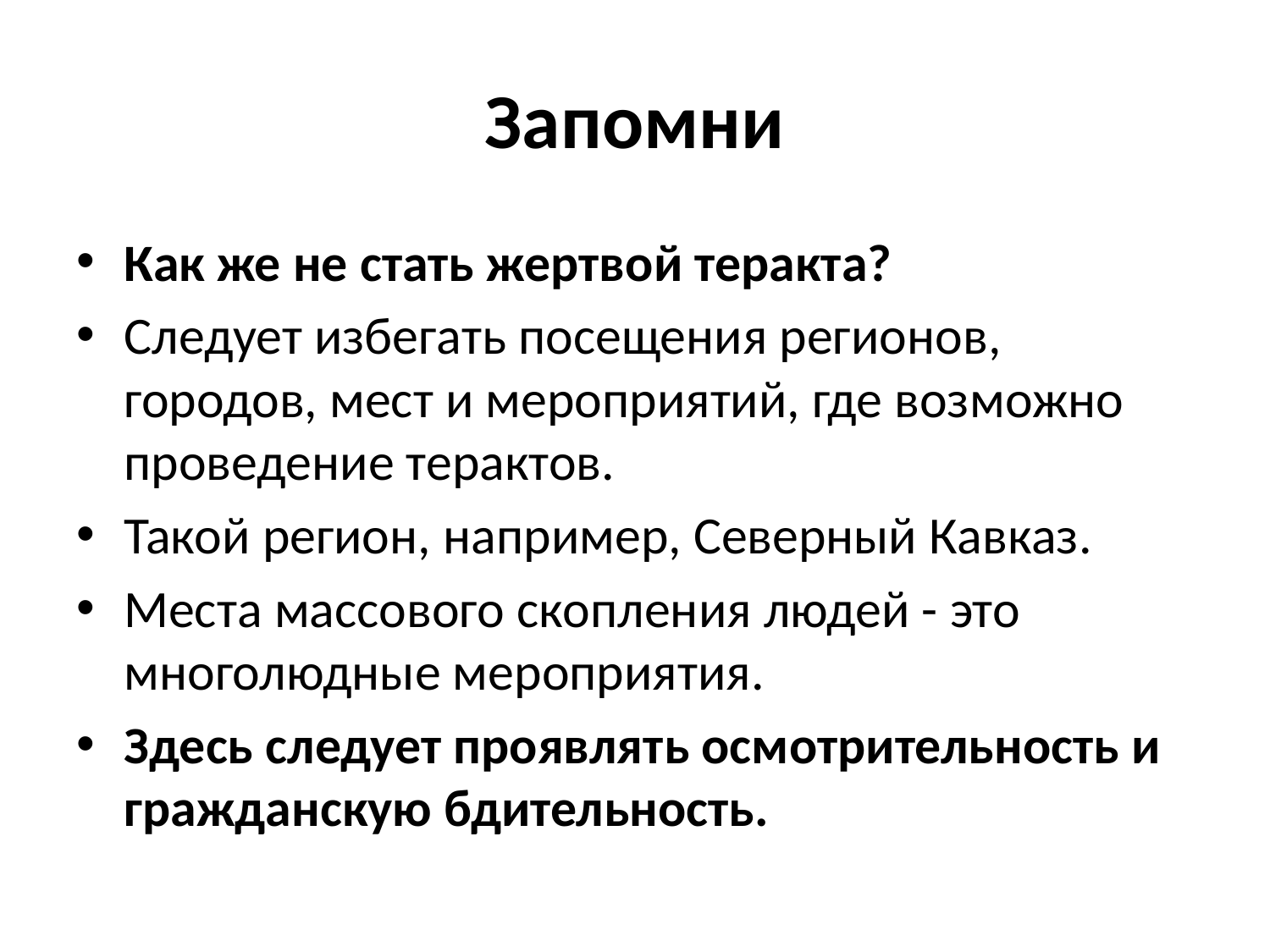

# Запомни
Как же не стать жертвой теракта?
Следует избегать посещения регионов, городов, мест и мероприятий, где возможно проведение терактов.
Такой регион, например, Северный Кавказ.
Места массового скопления людей - это многолюдные мероприятия.
Здесь следует проявлять осмотрительность и гражданскую бдительность.